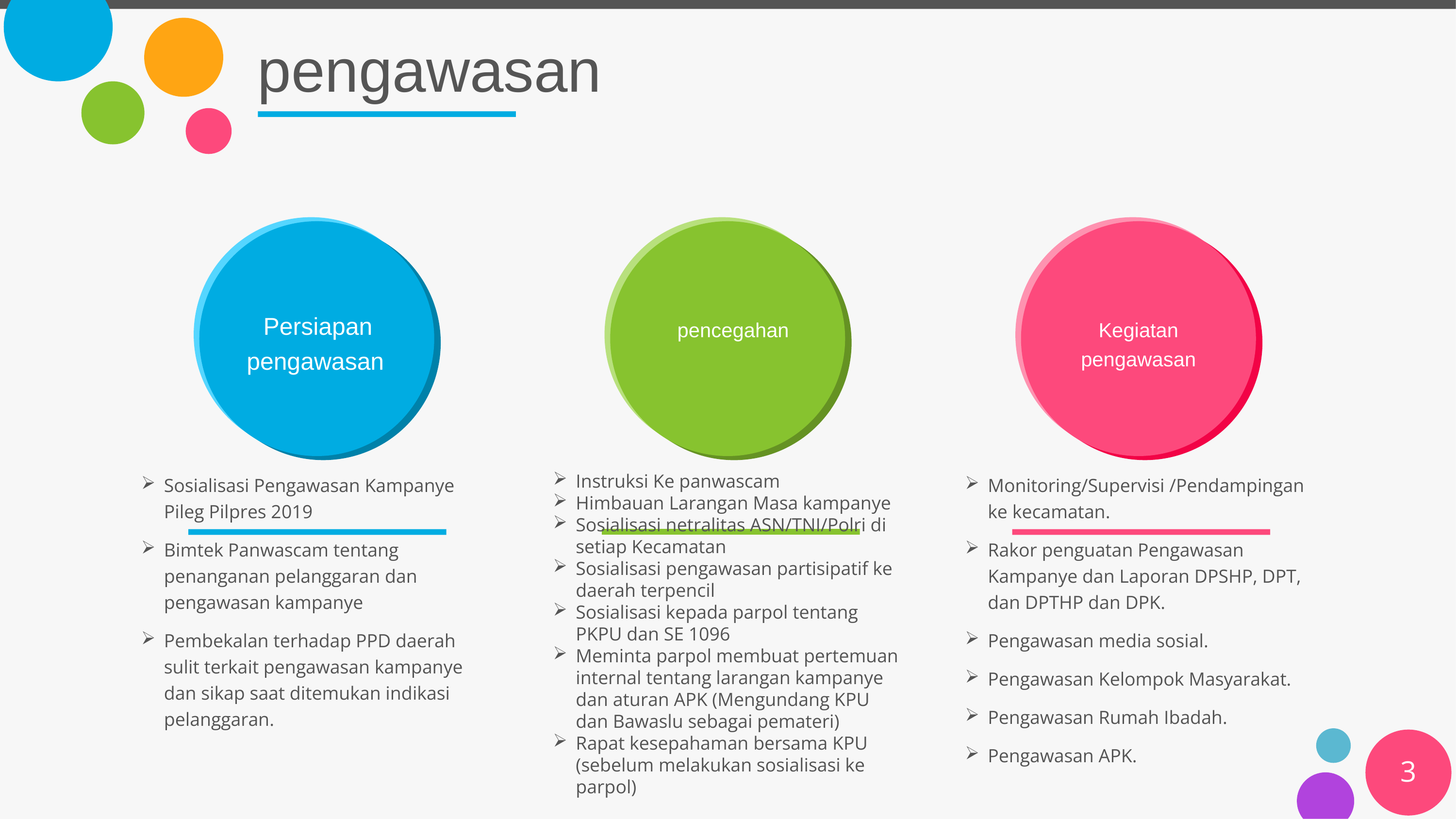

# pengawasan
 Persiapan pengawasan
pencegahan
Kegiatan pengawasan
Monitoring/Supervisi /Pendampingan ke kecamatan.
Rakor penguatan Pengawasan Kampanye dan Laporan DPSHP, DPT, dan DPTHP dan DPK.
Pengawasan media sosial.
Pengawasan Kelompok Masyarakat.
Pengawasan Rumah Ibadah.
Pengawasan APK.
Sosialisasi Pengawasan Kampanye Pileg Pilpres 2019
Bimtek Panwascam tentang penanganan pelanggaran dan pengawasan kampanye
Pembekalan terhadap PPD daerah sulit terkait pengawasan kampanye dan sikap saat ditemukan indikasi pelanggaran.
Instruksi Ke panwascam
Himbauan Larangan Masa kampanye
Sosialisasi netralitas ASN/TNI/Polri di setiap Kecamatan
Sosialisasi pengawasan partisipatif ke daerah terpencil
Sosialisasi kepada parpol tentang PKPU dan SE 1096
Meminta parpol membuat pertemuan internal tentang larangan kampanye dan aturan APK (Mengundang KPU dan Bawaslu sebagai pemateri)
Rapat kesepahaman bersama KPU (sebelum melakukan sosialisasi ke parpol)

3